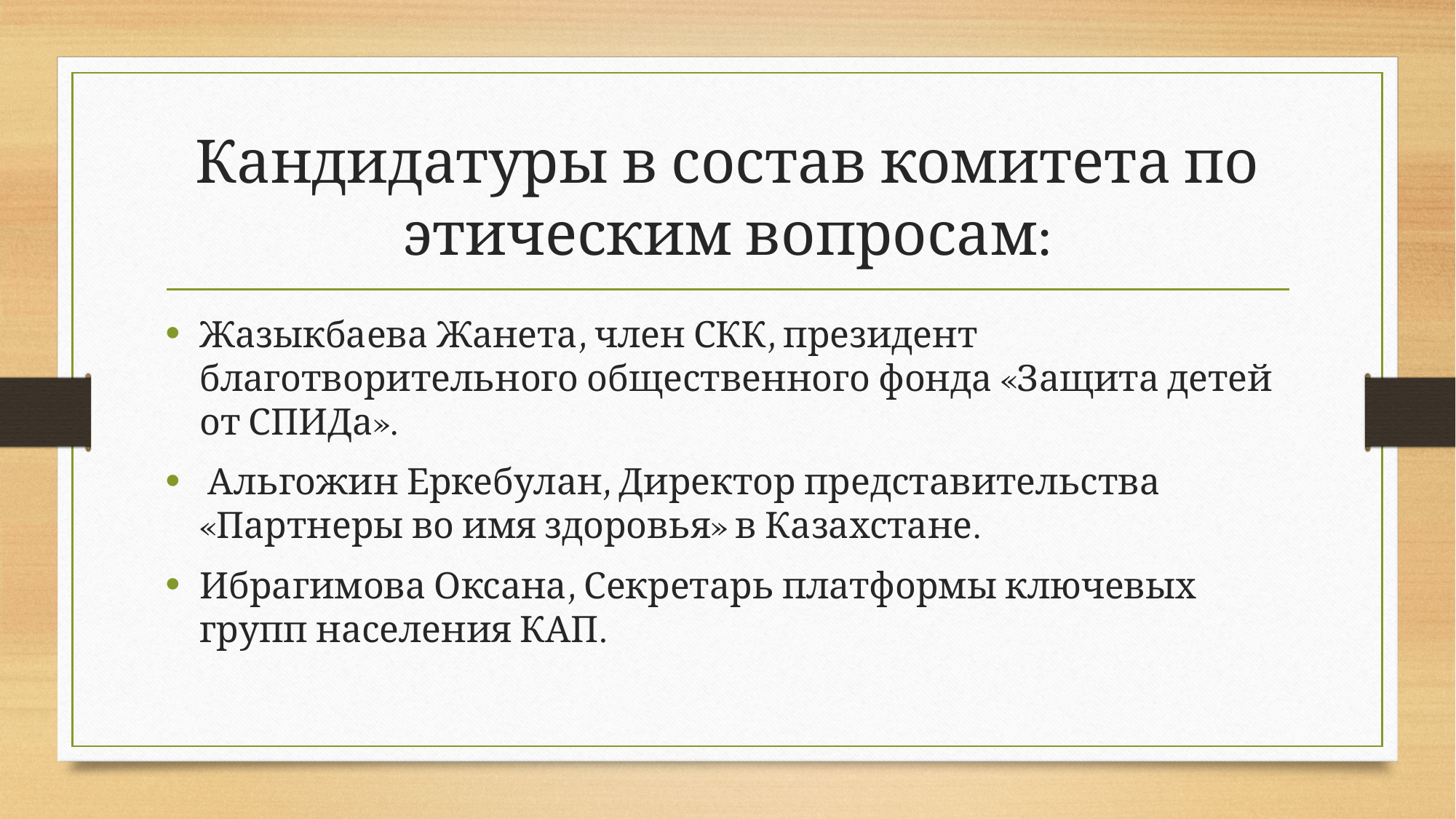

# Кандидатуры в состав комитета по этическим вопросам:
Жазыкбаева Жанета, член СКК, президент благотворительного общественного фонда «Защита детей от СПИДа».
 Альгожин Еркебулан, Директор представительства «Партнеры во имя здоровья» в Казахстане.
Ибрагимова Оксана, Секретарь платформы ключевых групп населения КАП.